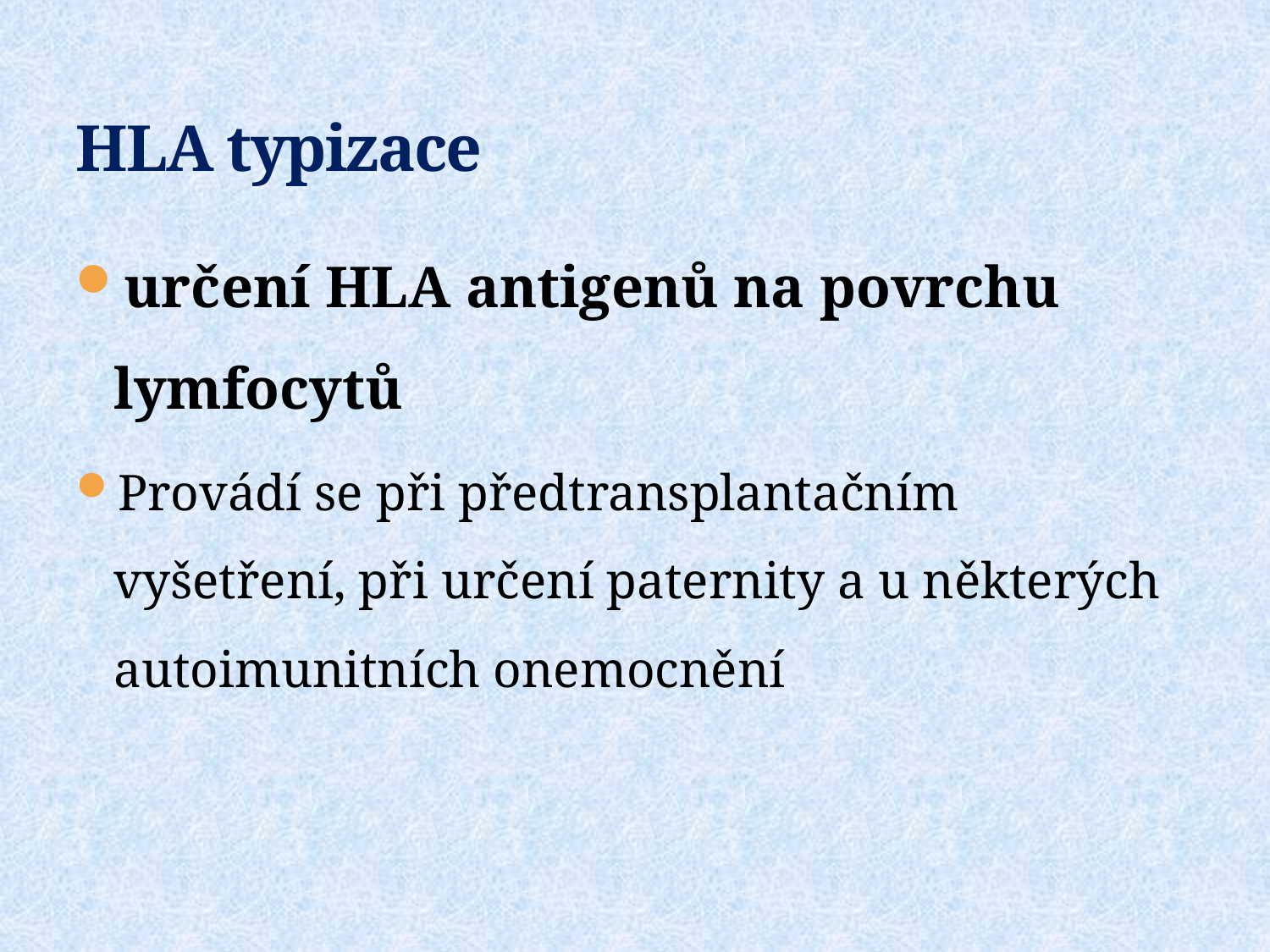

# HLA typizace
určení HLA antigenů na povrchu lymfocytů
Provádí se při předtransplantačním vyšetření, při určení paternity a u některých autoimunitních onemocnění